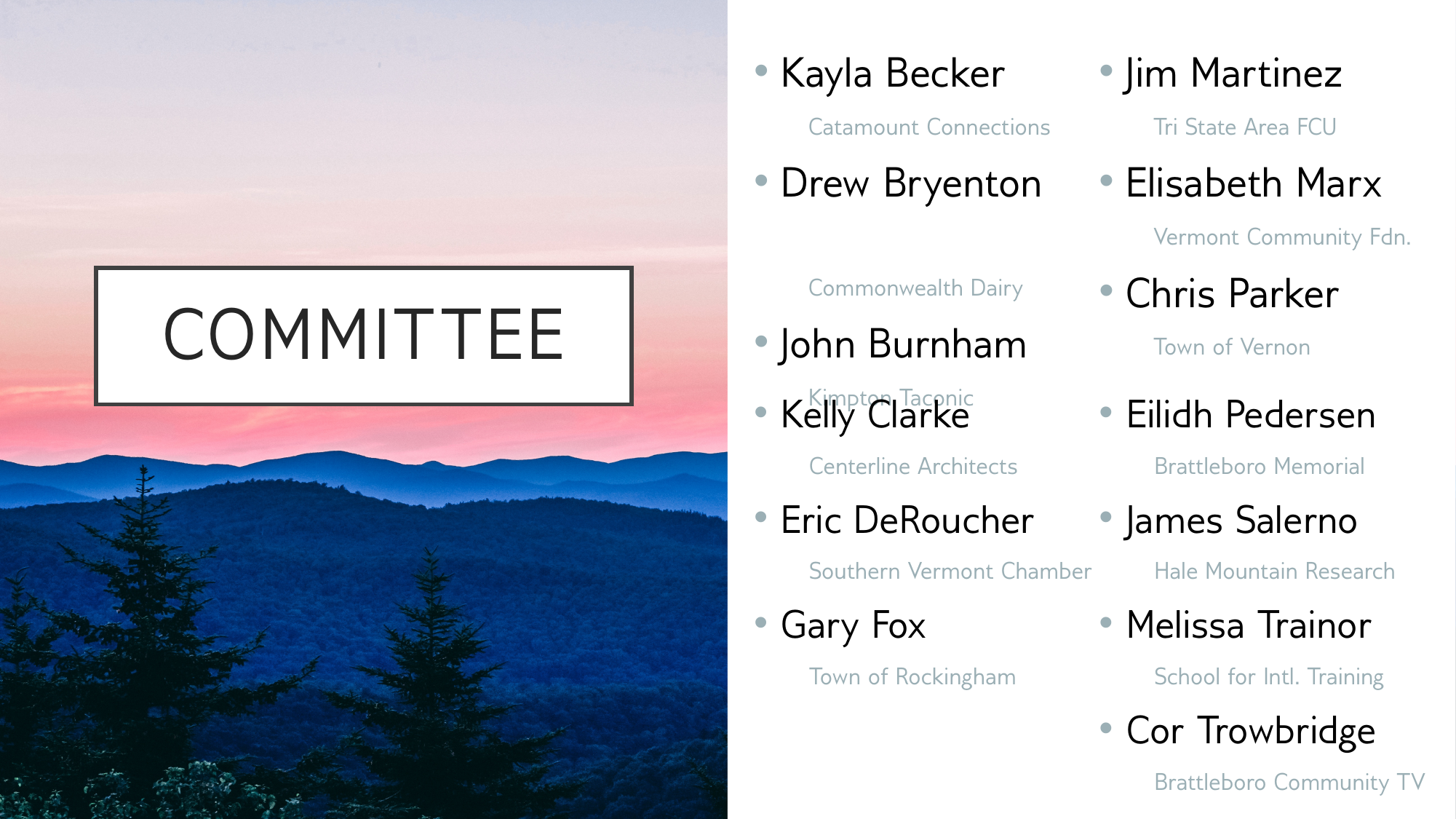

Kayla Becker
Catamount Connections
Drew Bryenton
Commonwealth Dairy
John Burnham
Kimpton Taconic
Jim Martinez
Tri State Area FCU
Elisabeth Marx
Vermont Community Fdn.
Chris Parker
Town of Vernon
# committee
Kelly Clarke
Centerline Architects
Eric DeRoucher
Southern Vermont Chamber
Gary Fox
Town of Rockingham

Eilidh Pedersen
Brattleboro Memorial
James Salerno
Hale Mountain Research
Melissa Trainor
School for Intl. Training
Cor Trowbridge
Brattleboro Community TV